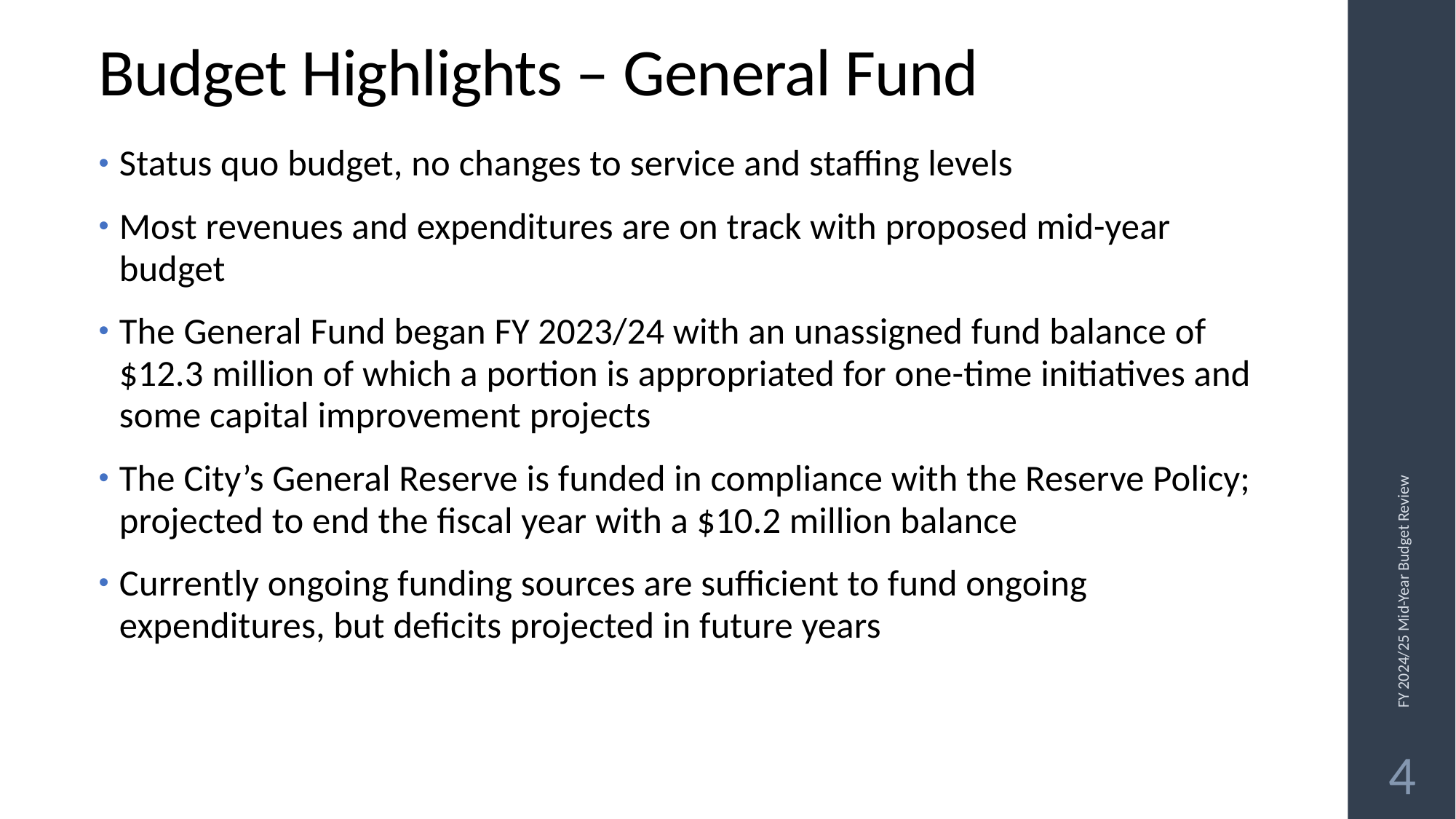

# Budget Highlights – General Fund
Status quo budget, no changes to service and staffing levels
Most revenues and expenditures are on track with proposed mid-year budget
The General Fund began FY 2023/24 with an unassigned fund balance of $12.3 million of which a portion is appropriated for one-time initiatives and some capital improvement projects
The City’s General Reserve is funded in compliance with the Reserve Policy; projected to end the fiscal year with a $10.2 million balance
Currently ongoing funding sources are sufficient to fund ongoing expenditures, but deficits projected in future years

FY 2024/25 Mid-Year Budget Review
4